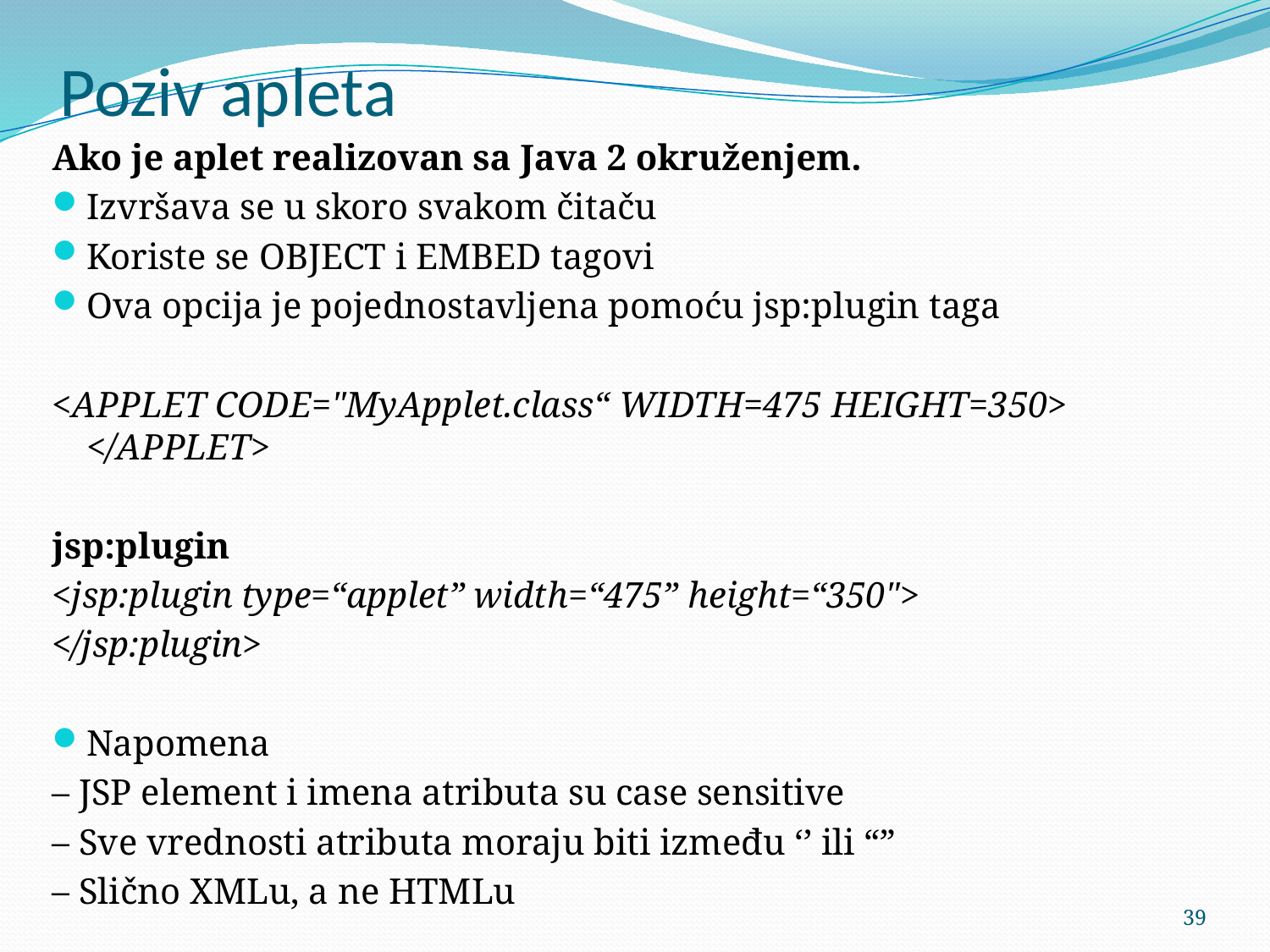

# Poziv apleta
Ako je aplet realizovan sa Java 2 okruženjem.
Izvršava se u skoro svakom čitaču
Koriste se OBJECT i EMBED tagovi
Ova opcija je pojednostavljena pomoću jsp:plugin taga

<APPLET CODE="MyApplet.class“ WIDTH=475 HEIGHT=350> </APPLET>

jsp:plugin
<jsp:plugin type=“applet” width=“475” height=“350">
</jsp:plugin>

Napomena
– JSP element i imena atributa su case sensitive
– Sve vrednosti atributa moraju biti između ‘’ ili “”
– Slično XMLu, a ne HTMLu
39